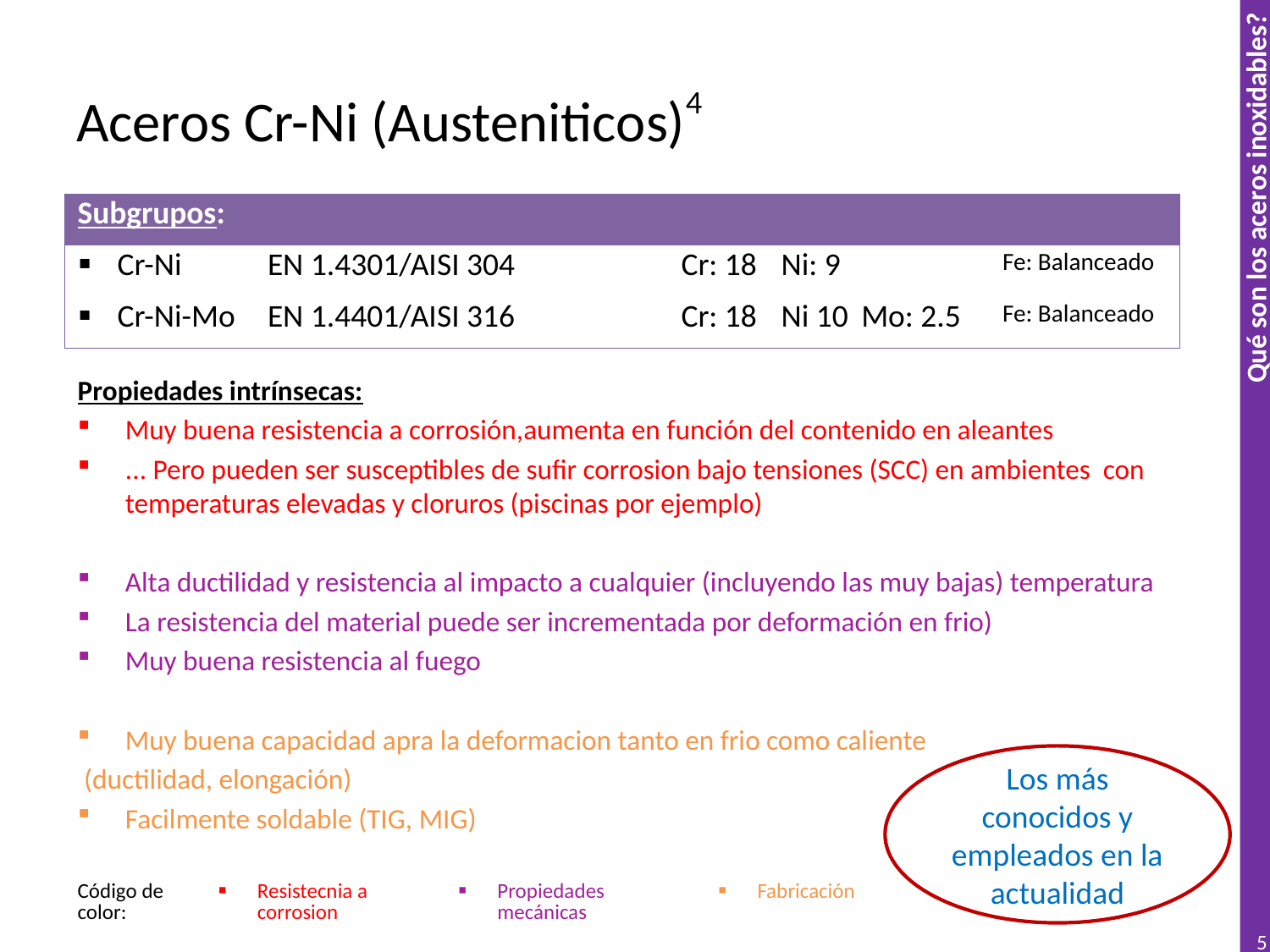

# Aceros Cr-Ni (Austeniticos)4
| Subgrupos: |  |  |  |  |  |
| --- | --- | --- | --- | --- | --- |
| Cr-Ni | EN 1.4301/AISI 304 | Cr: 18 | Ni: 9 |  | Fe: Balanceado |
| Cr-Ni-Mo | EN 1.4401/AISI 316 | Cr: 18 | Ni 10 | Mo: 2.5 | Fe: Balanceado |
Propiedades intrínsecas:
Muy buena resistencia a corrosión,aumenta en función del contenido en aleantes
... Pero pueden ser susceptibles de sufir corrosion bajo tensiones (SCC) en ambientes  con temperaturas elevadas y cloruros (piscinas por ejemplo)

Alta ductilidad y resistencia al impacto a cualquier (incluyendo las muy bajas) temperatura
La resistencia del material puede ser incrementada por deformación en frio)
Muy buena resistencia al fuego

Muy buena capacidad apra la deformacion tanto en frio como caliente
 (ductilidad, elongación)
Facilmente soldable (TIG, MIG)
Los más conocidos y empleados en la actualidad
| Código de color: | Resistecnia a corrosion | Propiedades mecánicas | Fabricación |
| --- | --- | --- | --- |
5